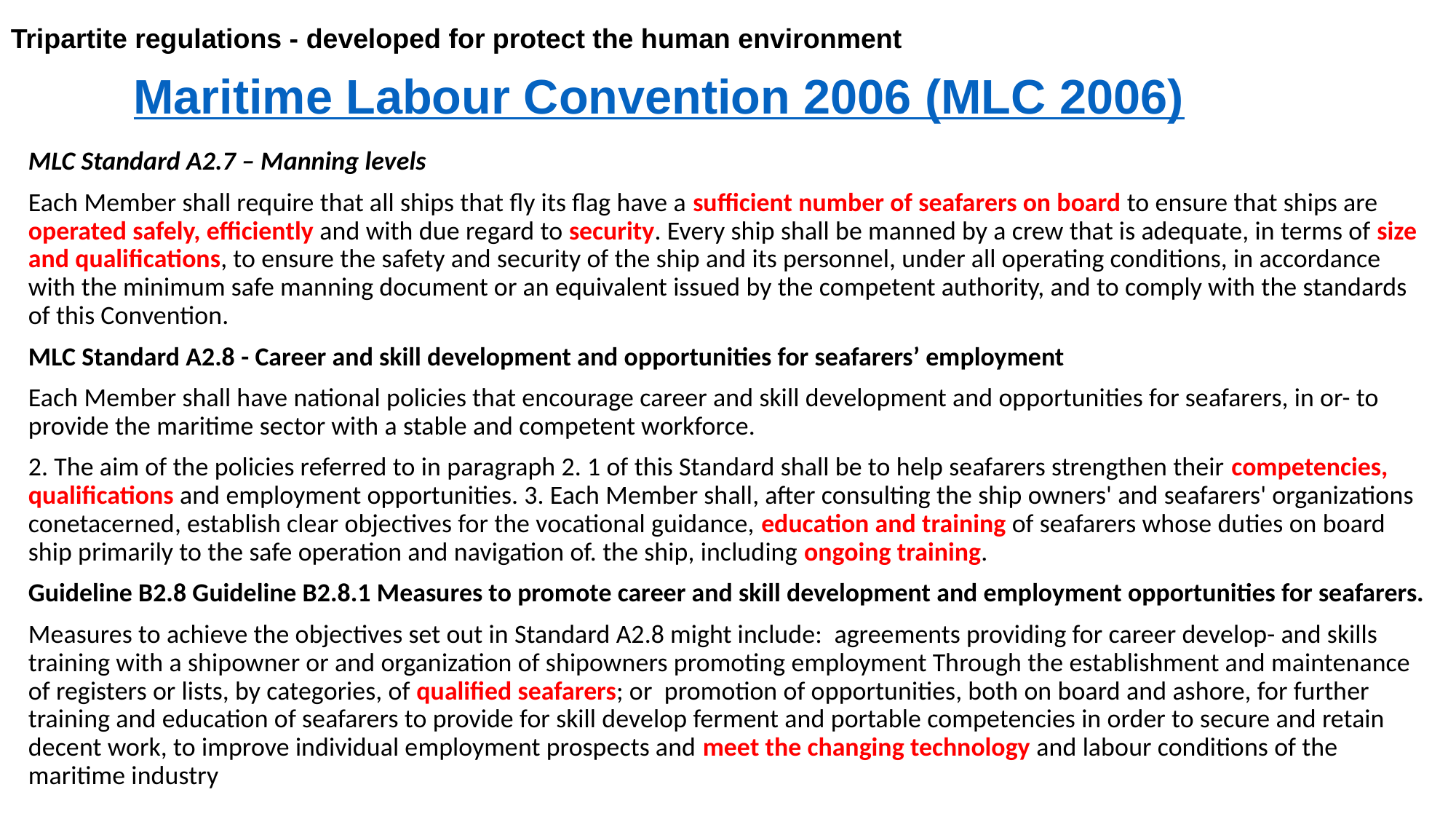

Tripartite regulations - developed for protect the human environment
# Maritime Labour Convention 2006 (MLC 2006)
MLC Standard A2.7 – Manning levels
Each Member shall require that all ships that fly its flag have a sufficient number of seafarers on board to ensure that ships are operated safely, efficiently and with due regard to security. Every ship shall be manned by a crew that is adequate, in terms of size and qualifications, to ensure the safety and security of the ship and its personnel, under all operating conditions, in accordance with the minimum safe manning document or an equivalent issued by the competent authority, and to comply with the standards of this Convention.
MLC Standard A2.8 - Career and skill development and opportunities for seafarers’ employment
Each Member shall have national policies that encourage career and skill development and opportunities for seafarers, in or- to provide the maritime sector with a stable and competent workforce.
2. The aim of the policies referred to in paragraph 2. 1 of this Standard shall be to help seafarers strengthen their competencies, qualifications and employment opportunities. 3. Each Member shall, after consulting the ship owners' and seafarers' organizations conetacerned, establish clear objectives for the vocational guidance, education and training of seafarers whose duties on board ship primarily to the safe operation and navigation of. the ship, including ongoing training.
Guideline B2.8 Guideline B2.8.1 Measures to promote career and skill development and employment opportunities for seafarers.
Measures to achieve the objectives set out in Standard A2.8 might include:  agreements providing for career develop- and skills training with a shipowner or and organization of shipowners promoting employment Through the establishment and maintenance of registers or lists, by categories, of qualified seafarers; or  promotion of opportunities, both on board and ashore, for further training and education of seafarers to provide for skill develop ferment and portable competencies in order to secure and retain decent work, to improve individual employment prospects and meet the changing technology and labour conditions of the maritime industry